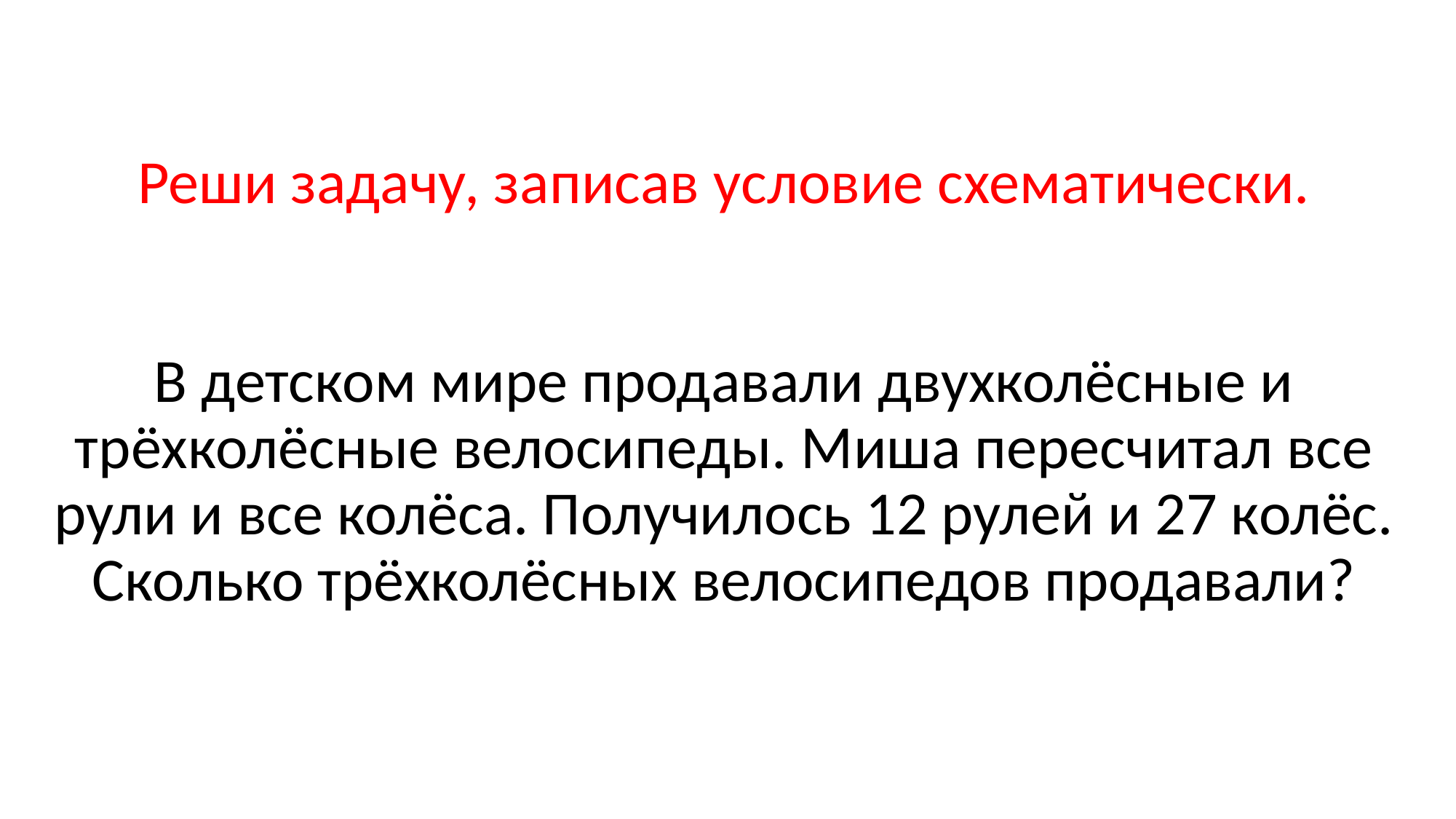

# Реши задачу, записав условие схематически. В детском мире продавали двухколёсные и трёхколёсные велосипеды. Миша пересчитал все рули и все колёса. Получилось 12 рулей и 27 колёс. Сколько трёхколёсных велосипедов продавали?